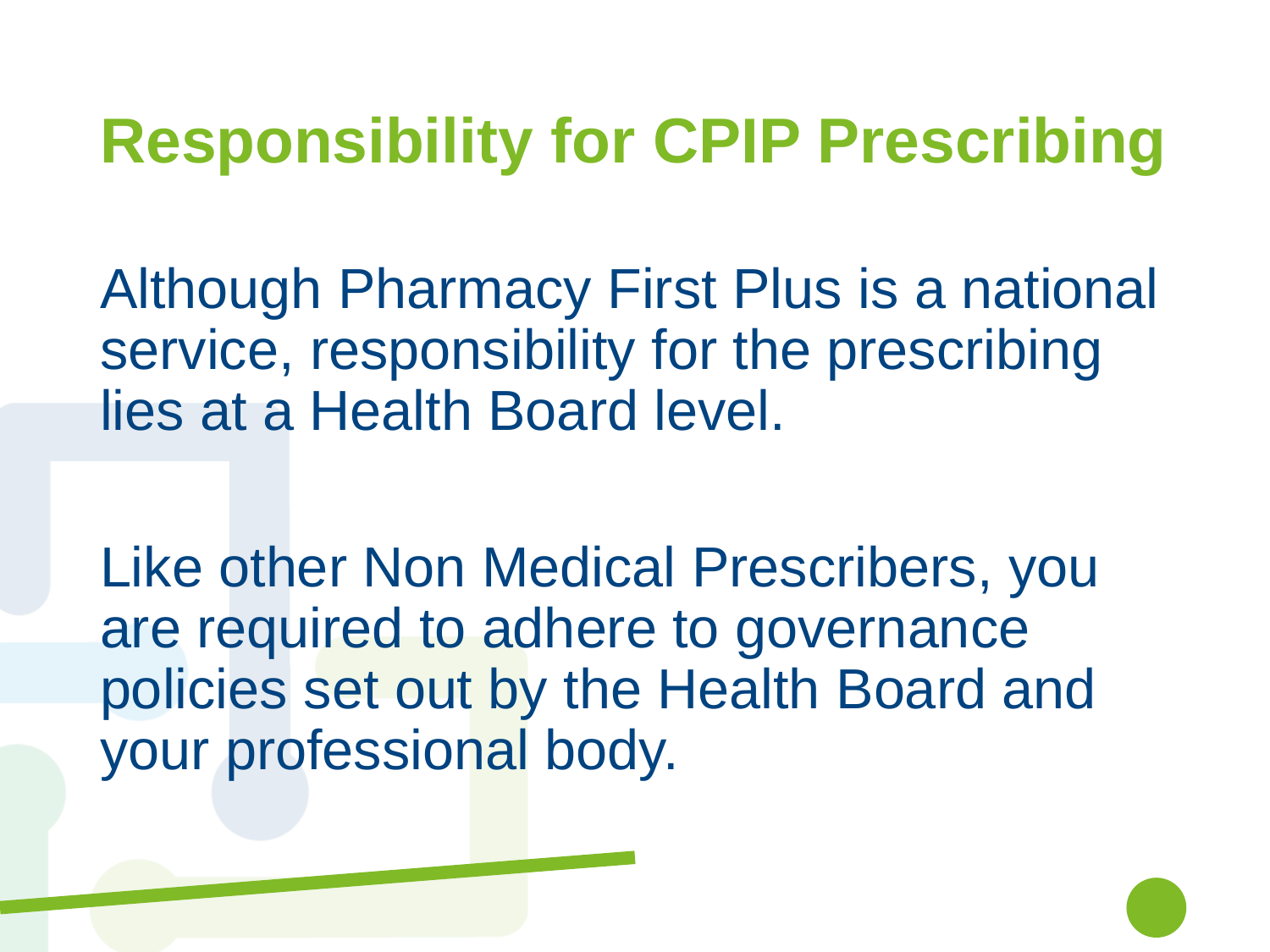

# Responsibility for CPIP Prescribing
Although Pharmacy First Plus is a national service, responsibility for the prescribing lies at a Health Board level.

Like other Non Medical Prescribers, you are required to adhere to governance policies set out by the Health Board and your professional body.